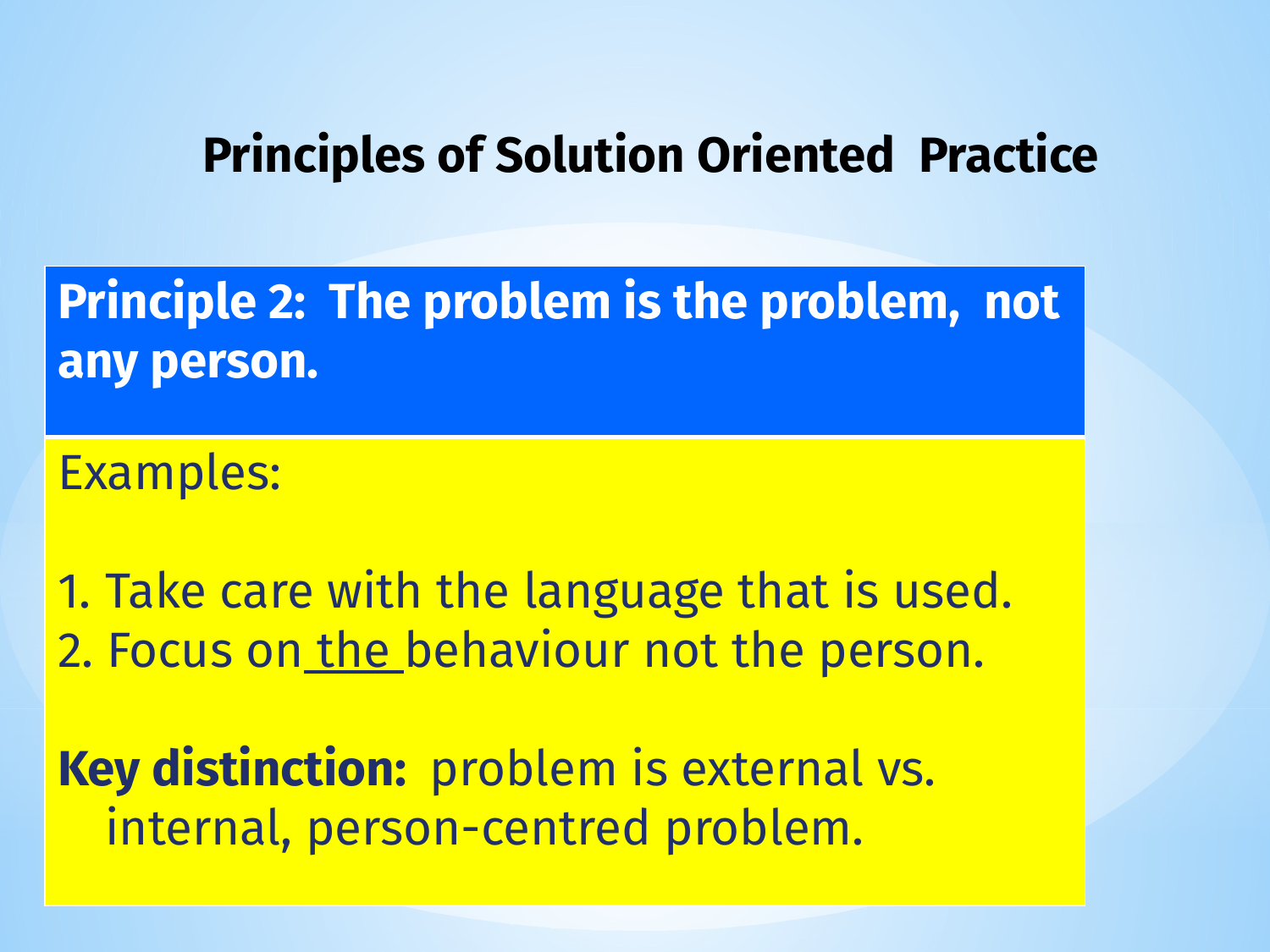

# Principles of Solution Oriented  Practice
| Principle 2: The problem is the problem, not any person. |
| --- |
| Examples: Take care with the language that is used. 2. Focus on the behaviour not the person. Key distinction: problem is external vs. internal, person-centred problem. |
Moray EPS 2011